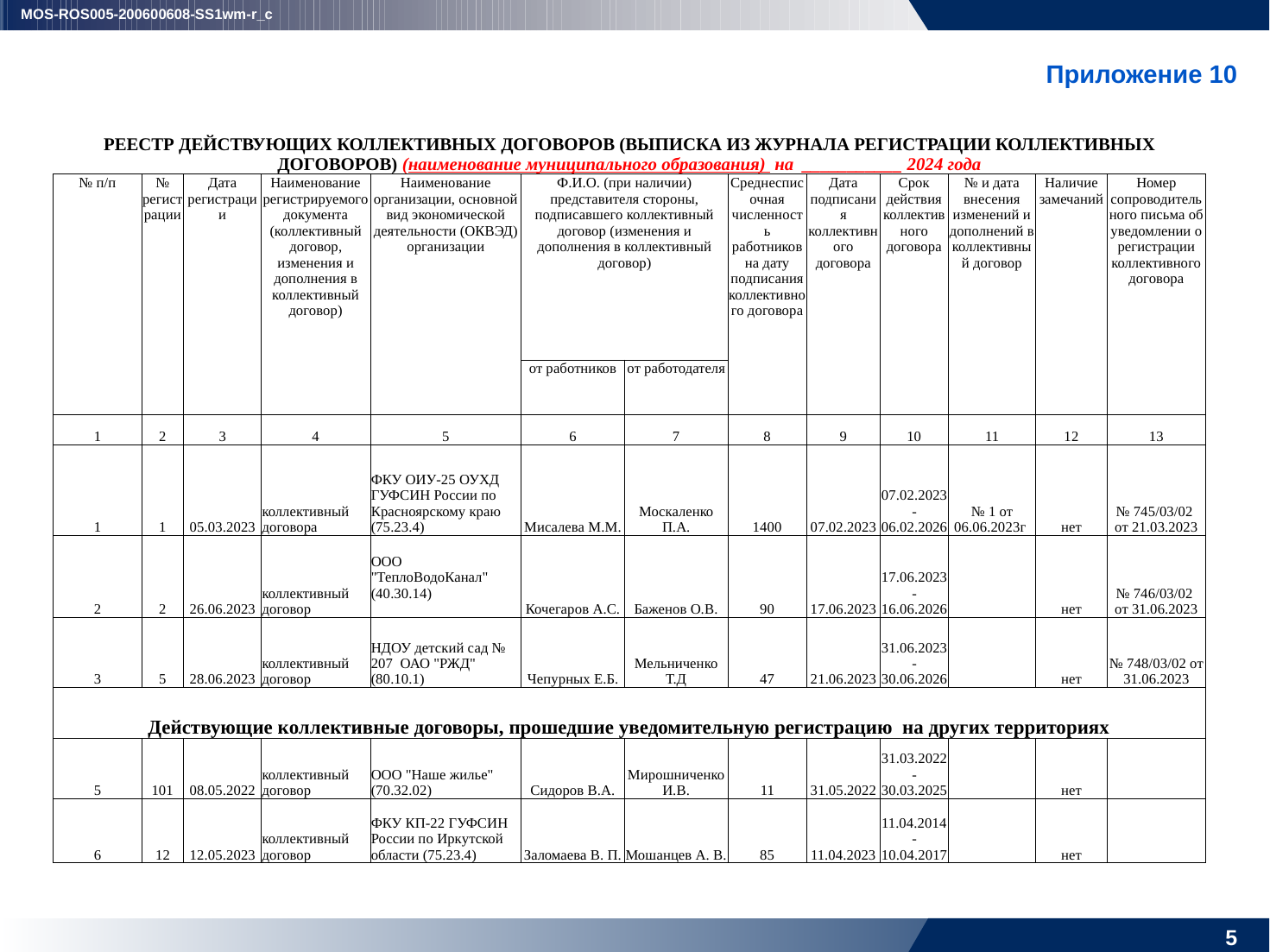

MOS-ROS005-200600608-SS1wm-r_c
# Приложение 10
| РЕЕСТР ДЕЙСТВУЮЩИХ КОЛЛЕКТИВНЫХ ДОГОВОРОВ (ВЫПИСКА ИЗ ЖУРНАЛА РЕГИСТРАЦИИ КОЛЛЕКТИВНЫХ ДОГОВОРОВ) (наименование муниципального образования) на \_\_\_\_\_\_\_\_\_\_\_ 2024 года |  |  |  |  |  |  |  |  |  |  |  |  |
| --- | --- | --- | --- | --- | --- | --- | --- | --- | --- | --- | --- | --- |
| № п/п | № регистрации | Дата регистрации | Наименование регистрируемого документа (коллективный договор, изменения и дополнения в коллективный договор) | Наименование организации, основной вид экономической деятельности (ОКВЭД) организации | Ф.И.О. (при наличии) представителя стороны, подписавшего коллективный договор (изменения и дополнения в коллективный договор) |  | Среднесписочная численность работников на дату подписания коллективного договора | Дата подписания коллективного договора | Срок действия коллективного договора | № и дата внесения изменений и дополнений в коллективный договор | Наличие замечаний | Номер сопроводительного письма об уведомлении о регистрации коллективного договора |
|  |  |  |  |  | от работников | от работодателя |  |  |  |  |  |  |
| 1 | 2 | 3 | 4 | 5 | 6 | 7 | 8 | 9 | 10 | 11 | 12 | 13 |
| 1 | 1 | 05.03.2023 | коллективный договора | ФКУ ОИУ-25 ОУХД ГУФСИН России по Красноярскому краю (75.23.4) | Мисалева М.М. | Москаленко П.А. | 1400 | 07.02.2023 | 07.02.2023-06.02.2026 | № 1 от 06.06.2023г | нет | № 745/03/02 от 21.03.2023 |
| 2 | 2 | 26.06.2023 | коллективный договор | ООО "ТеплоВодоКанал" (40.30.14) | Кочегаров А.С. | Баженов О.В. | 90 | 17.06.2023 | 17.06.2023-16.06.2026 |  | нет | № 746/03/02 от 31.06.2023 |
| 3 | 5 | 28.06.2023 | коллективный договор | НДОУ детский сад № 207 ОАО "РЖД" (80.10.1) | Чепурных Е.Б. | Мельниченко Т.Д | 47 | 21.06.2023 | 31.06.2023-30.06.2026 |  | нет | № 748/03/02 от 31.06.2023 |
| Действующие коллективные договоры, прошедшие уведомительную регистрацию на других территориях |  |  |  |  |  |  |  |  |  |  |  |  |
| 5 | 101 | 08.05.2022 | коллективный договор | ООО "Наше жилье" (70.32.02) | Сидоров В.А. | Мирошниченко И.В. | 11 | 31.05.2022 | 31.03.2022-30.03.2025 |  | нет |  |
| 6 | 12 | 12.05.2023 | коллективный договор | ФКУ КП-22 ГУФСИН России по Иркутской области (75.23.4) | Заломаева В. П. | Мошанцев А. В. | 85 | 11.04.2023 | 11.04.2014-10.04.2017 |  | нет |  |
5